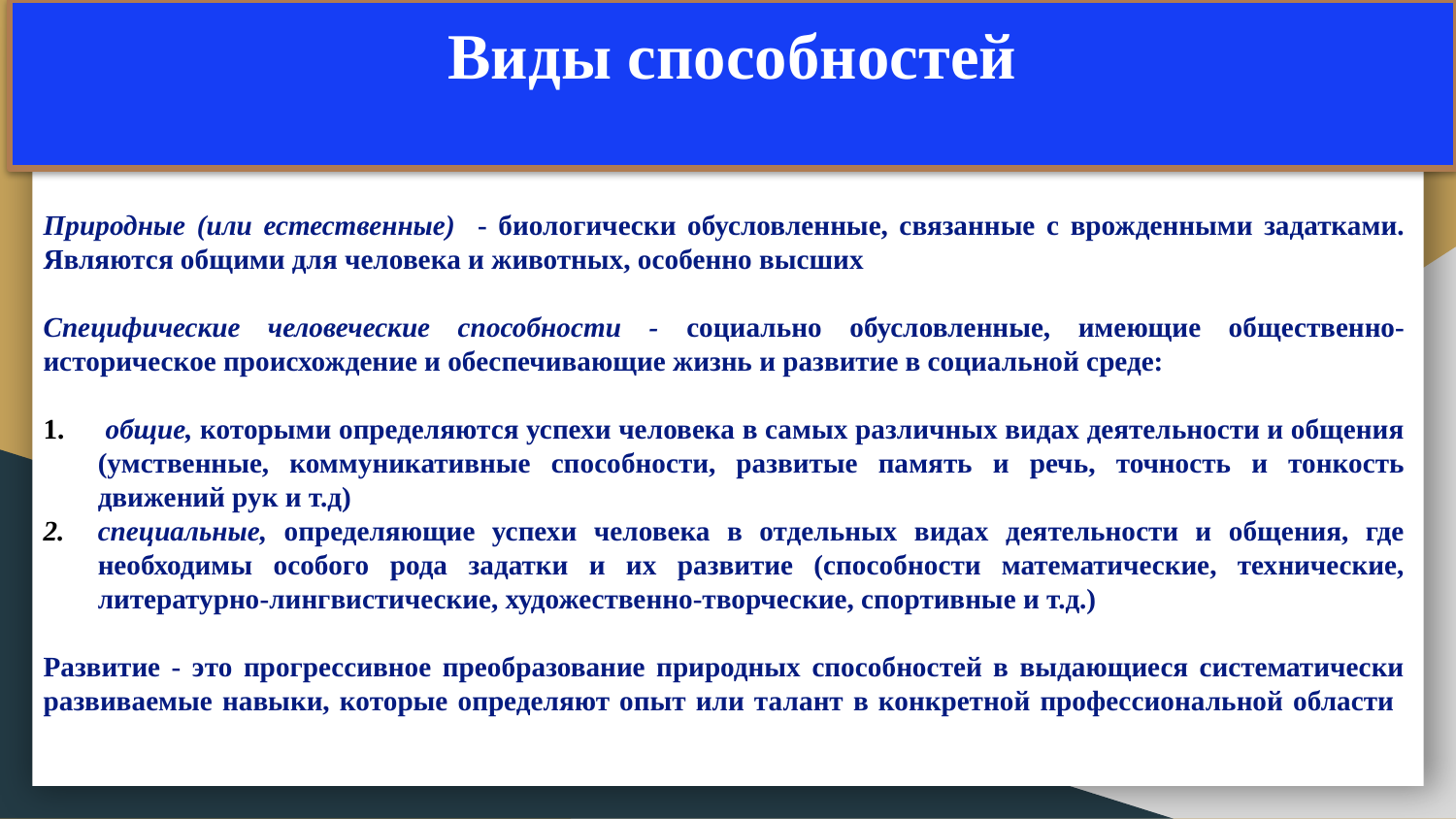

# Виды способностей
Природные (или естественные)  - биологически обусловленные, связанные с врожденными задатками. Являются общими для человека и животных, особенно высших

Специфические человеческие способности - социально обусловленные, имеющие общественно-историческое происхождение и обеспечивающие жизнь и развитие в социальной среде:

 общие, которыми определяются успехи человека в самых различных видах деятельности и общения (умственные, коммуникативные способности, развитые память и речь, точность и тонкость движений рук и т.д)
специальные, определяющие успехи человека в отдельных видах деятельности и общения, где необходимы особого рода задатки и их развитие (способности математические, технические, литературно-лингвистические, художественно-творческие, спортивные и т.д.)

Развитие - это прогрессивное преобразование природных способностей в выдающиеся систематически развиваемые навыки, которые определяют опыт или талант в конкретной профессиональной области